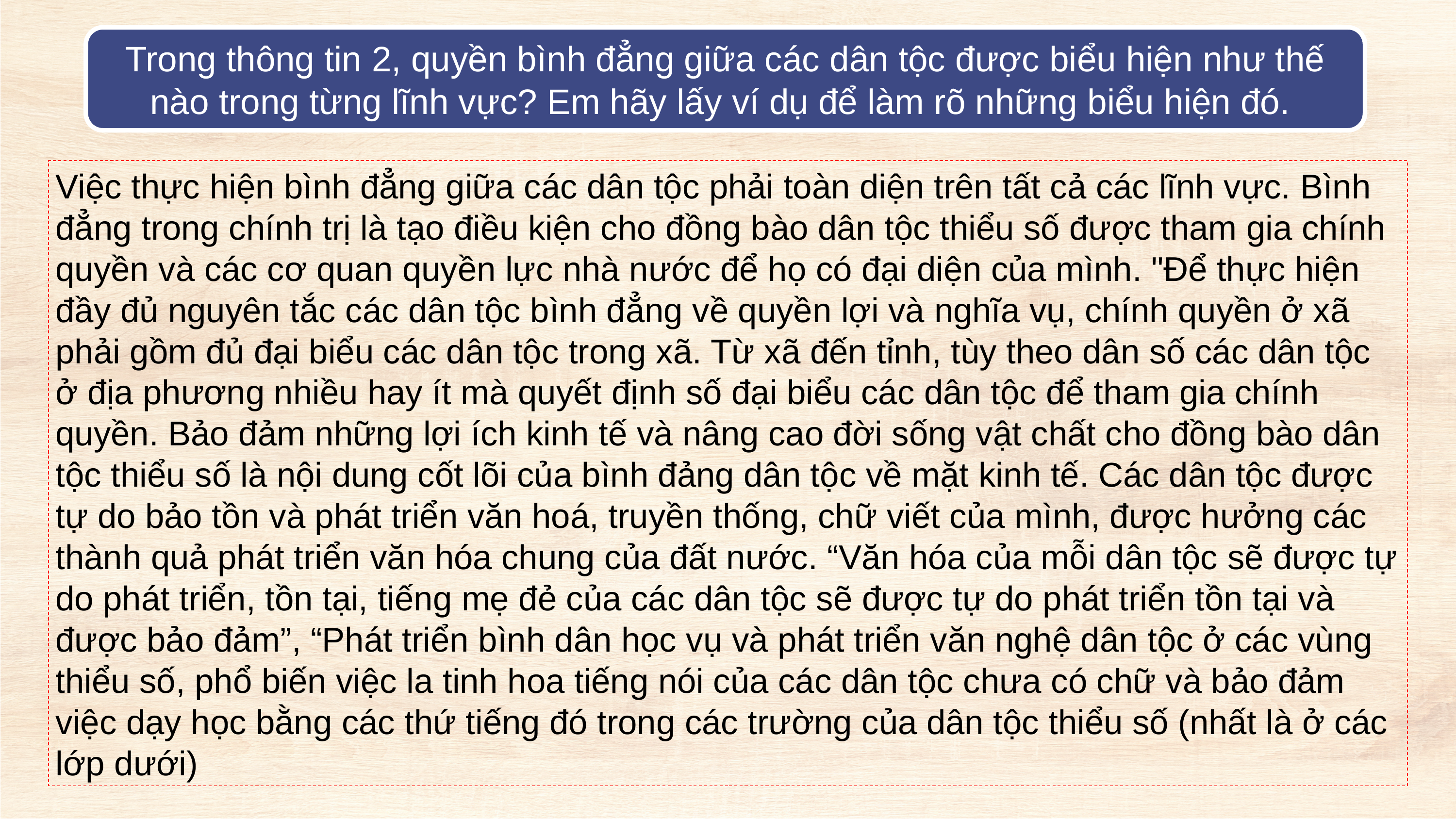

Trong thông tin 2, quyền bình đẳng giữa các dân tộc được biểu hiện như thế nào trong từng lĩnh vực? Em hãy lấy ví dụ để làm rõ những biểu hiện đó.
Việc thực hiện bình đẳng giữa các dân tộc phải toàn diện trên tất cả các lĩnh vực. Bình đẳng trong chính trị là tạo điều kiện cho đồng bào dân tộc thiểu số được tham gia chính quyền và các cơ quan quyền lực nhà nước để họ có đại diện của mình. "Để thực hiện đầy đủ nguyên tắc các dân tộc bình đẳng về quyền lợi và nghĩa vụ, chính quyền ở xã phải gồm đủ đại biểu các dân tộc trong xã. Từ xã đến tỉnh, tùy theo dân số các dân tộc ở địa phương nhiều hay ít mà quyết định số đại biểu các dân tộc để tham gia chính quyền. Bảo đảm những lợi ích kinh tế và nâng cao đời sống vật chất cho đồng bào dân tộc thiểu số là nội dung cốt lõi của bình đảng dân tộc về mặt kinh tế. Các dân tộc được tự do bảo tồn và phát triển văn hoá, truyền thống, chữ viết của mình, được hưởng các thành quả phát triển văn hóa chung của đất nước. “Văn hóa của mỗi dân tộc sẽ được tự do phát triển, tồn tại, tiếng mẹ đẻ của các dân tộc sẽ được tự do phát triển tồn tại và được bảo đảm”, “Phát triển bình dân học vụ và phát triển văn nghệ dân tộc ở các vùng thiểu số, phổ biến việc la tinh hoa tiếng nói của các dân tộc chưa có chữ và bảo đảm việc dạy học bằng các thứ tiếng đó trong các trường của dân tộc thiểu số (nhất là ở các lớp dưới)